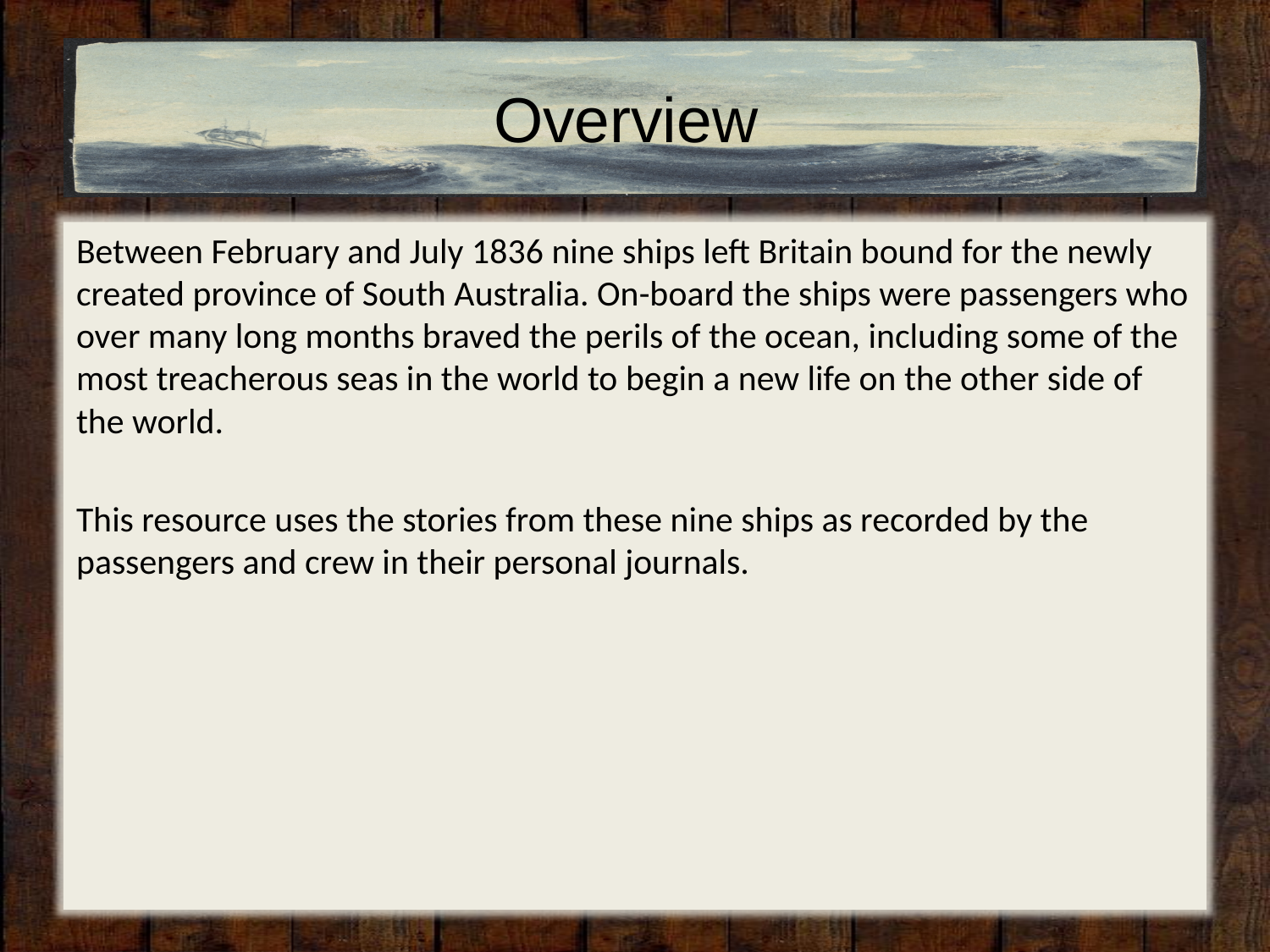

# Overview

Between February and July 1836 nine ships left Britain bound for the newly created province of South Australia. On-board the ships were passengers who over many long months braved the perils of the ocean, including some of the most treacherous seas in the world to begin a new life on the other side of the world.

This resource uses the stories from these nine ships as recorded by the passengers and crew in their personal journals.